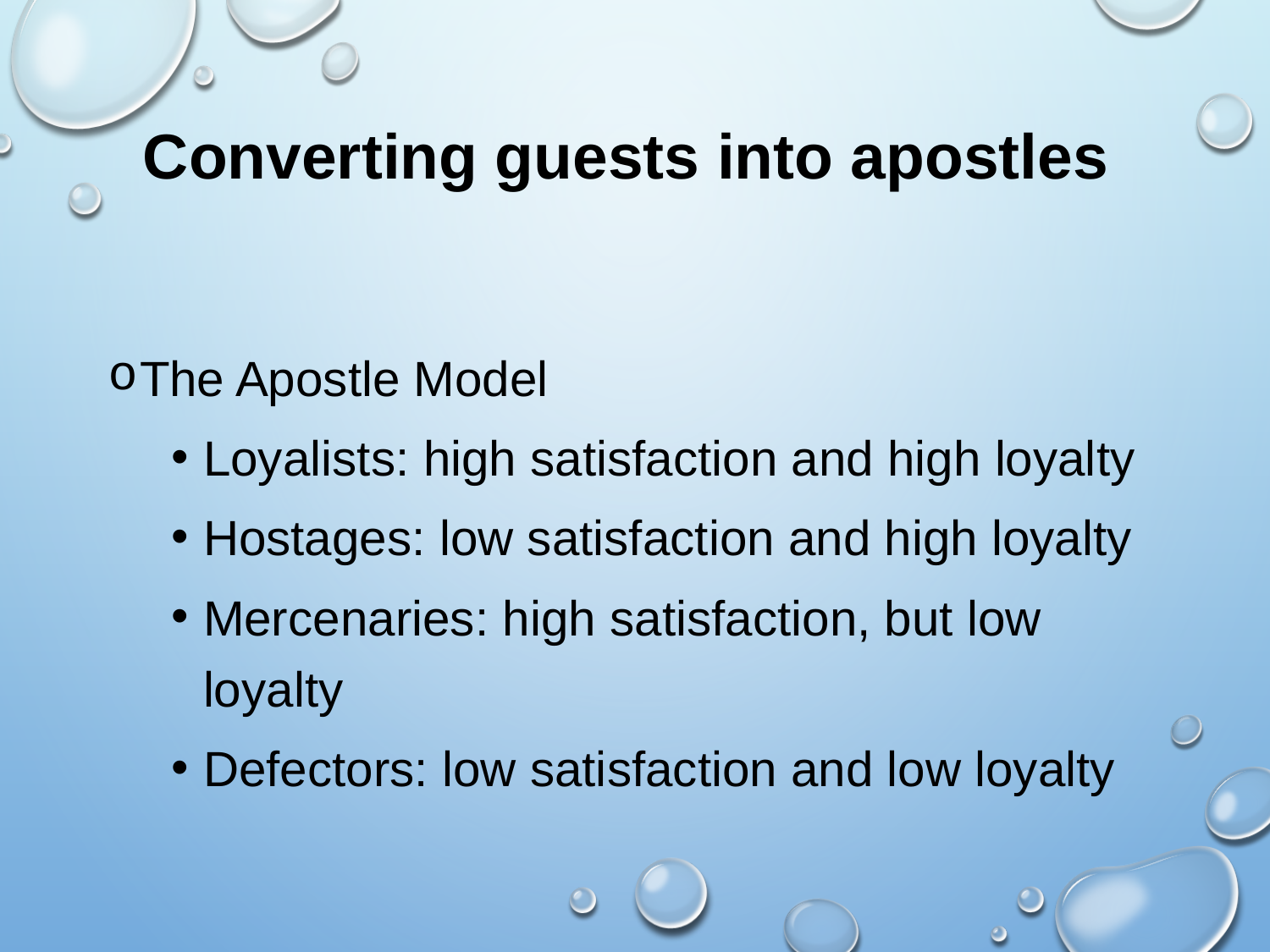

# Converting guests into apostles
The Apostle Model
Loyalists: high satisfaction and high loyalty
Hostages: low satisfaction and high loyalty
Mercenaries: high satisfaction, but low loyalty
Defectors: low satisfaction and low loyalty